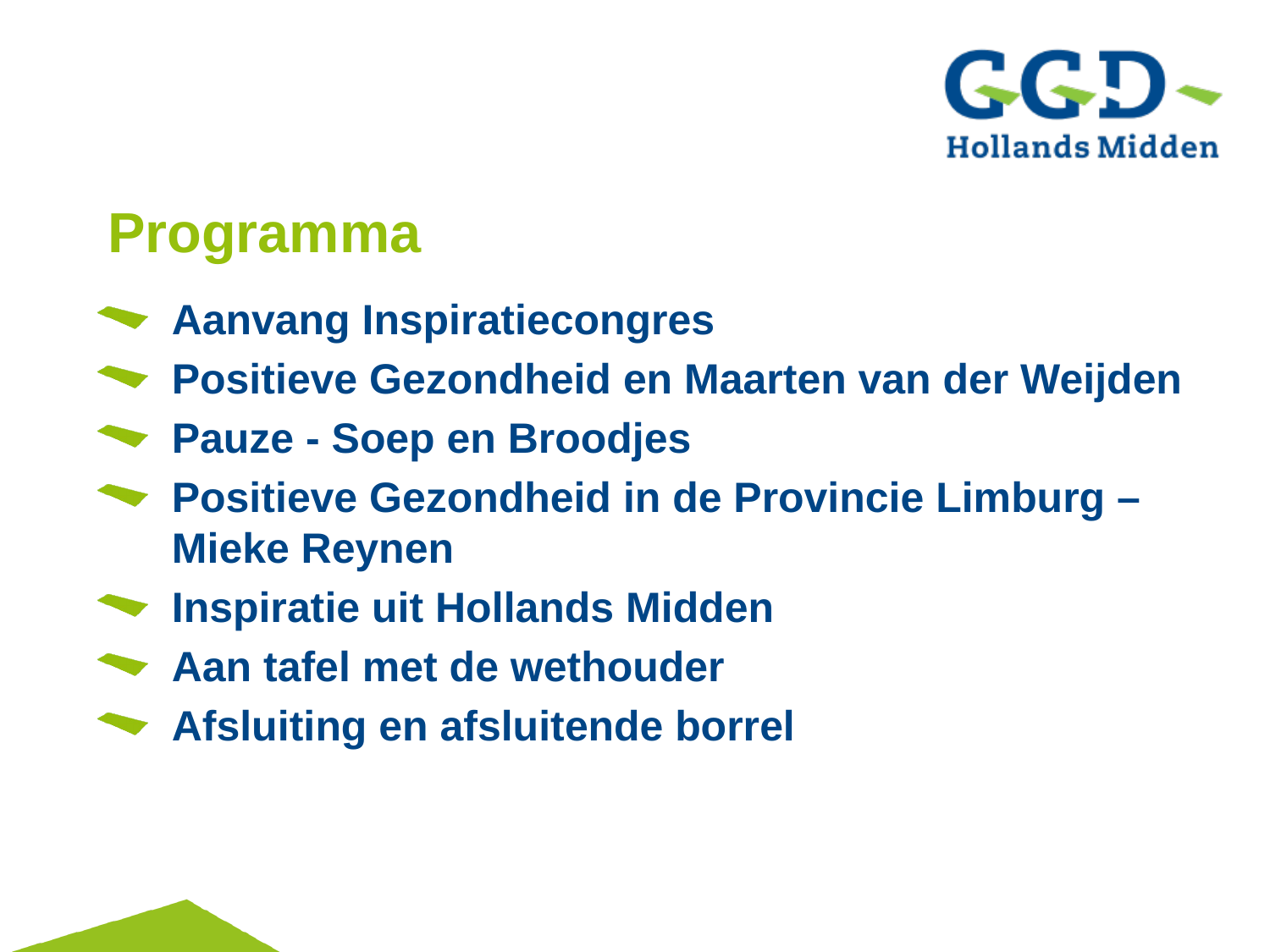

# Programma
Aanvang Inspiratiecongres
Positieve Gezondheid en Maarten van der Weijden
Pauze - Soep en Broodjes
Positieve Gezondheid in de Provincie Limburg – Mieke Reynen
Inspiratie uit Hollands Midden
Aan tafel met de wethouder
Afsluiting en afsluitende borrel